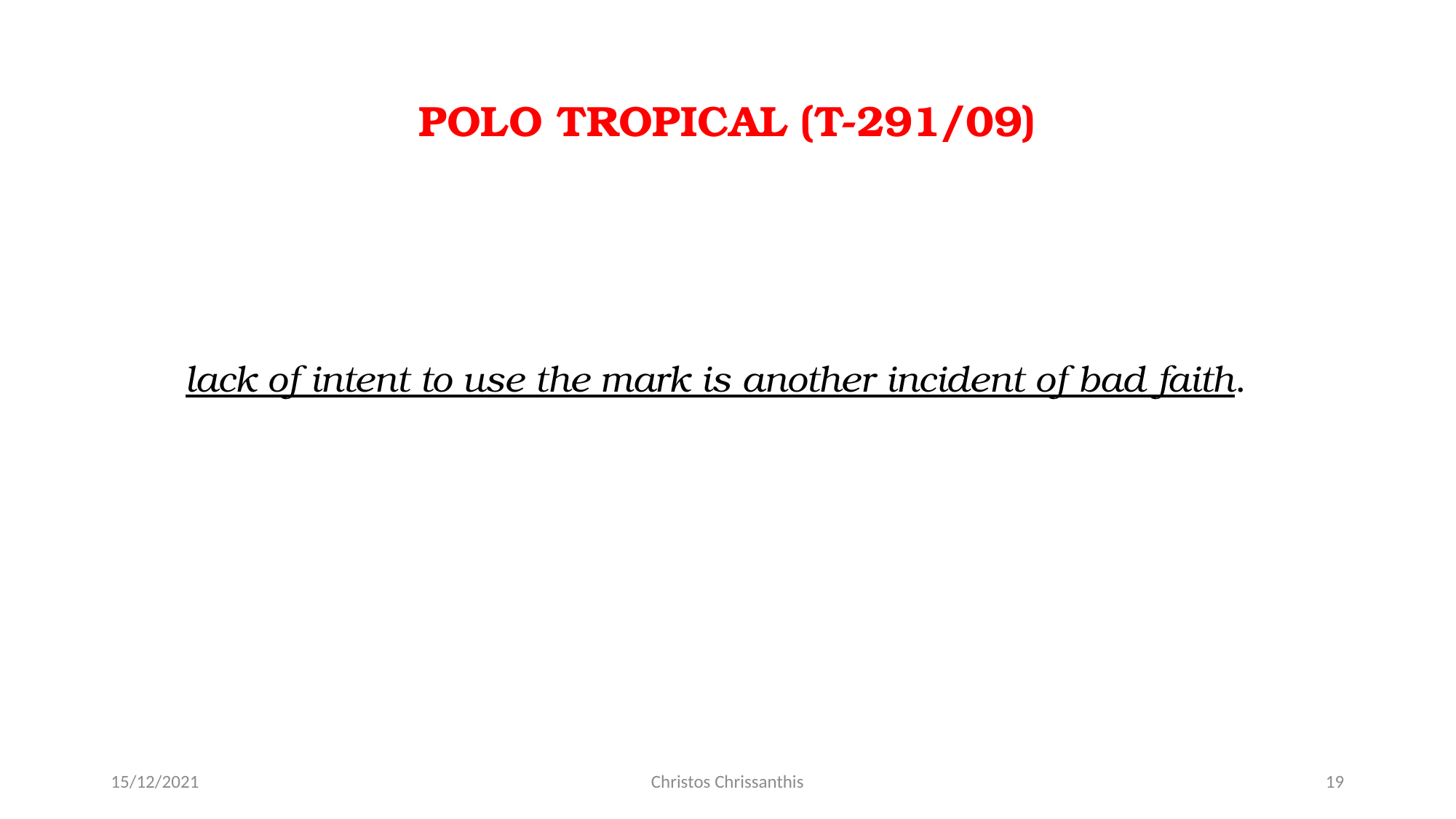

# POLO TROPICAL (T-291/09)

lack of intent to use the mark is another incident of bad faith.

15/12/2021
Christos Chrissanthis
19